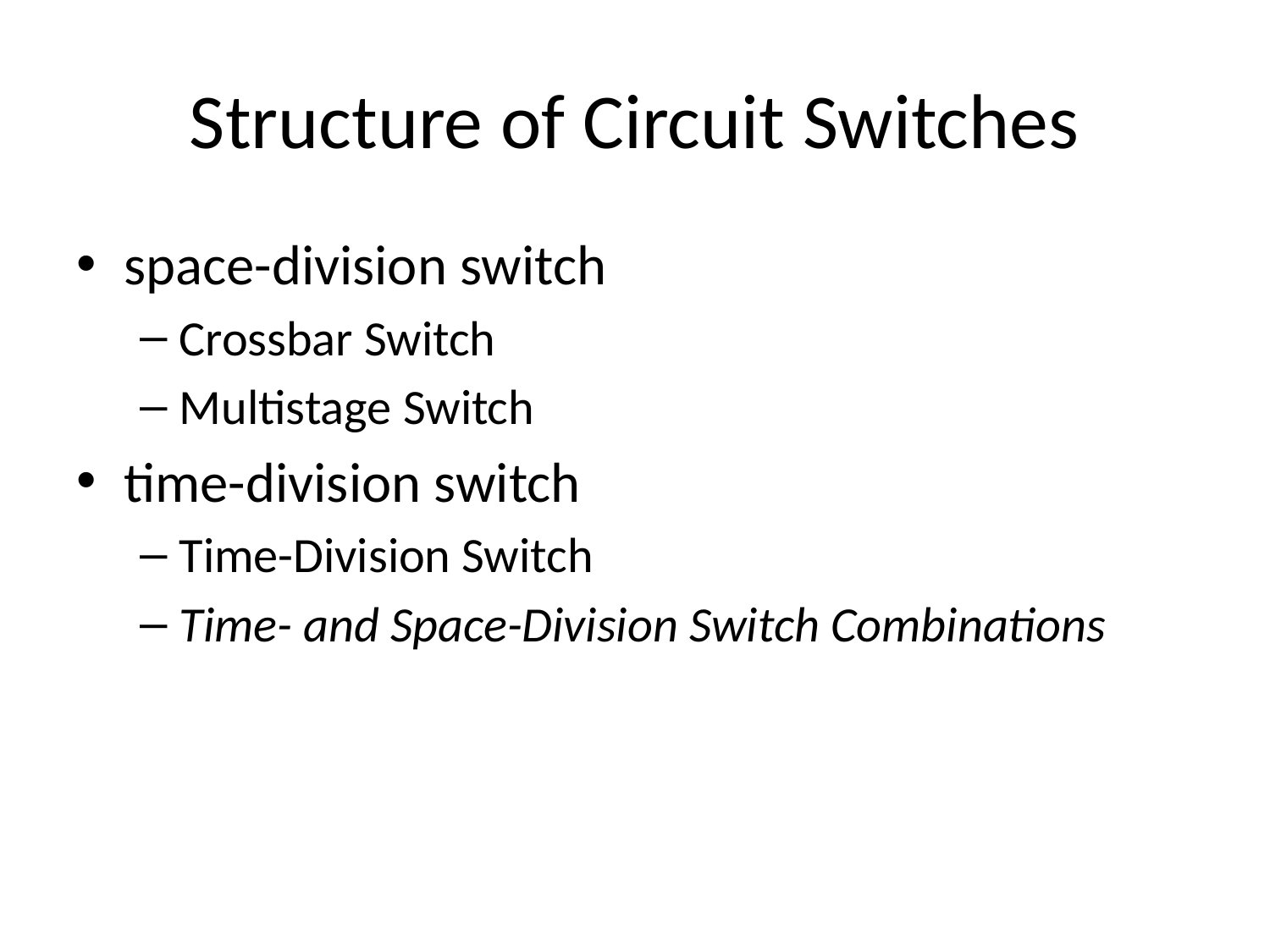

# Structure of Circuit Switches
space-division switch
Crossbar Switch
Multistage Switch
time-division switch
Time-Division Switch
Time- and Space-Division Switch Combinations